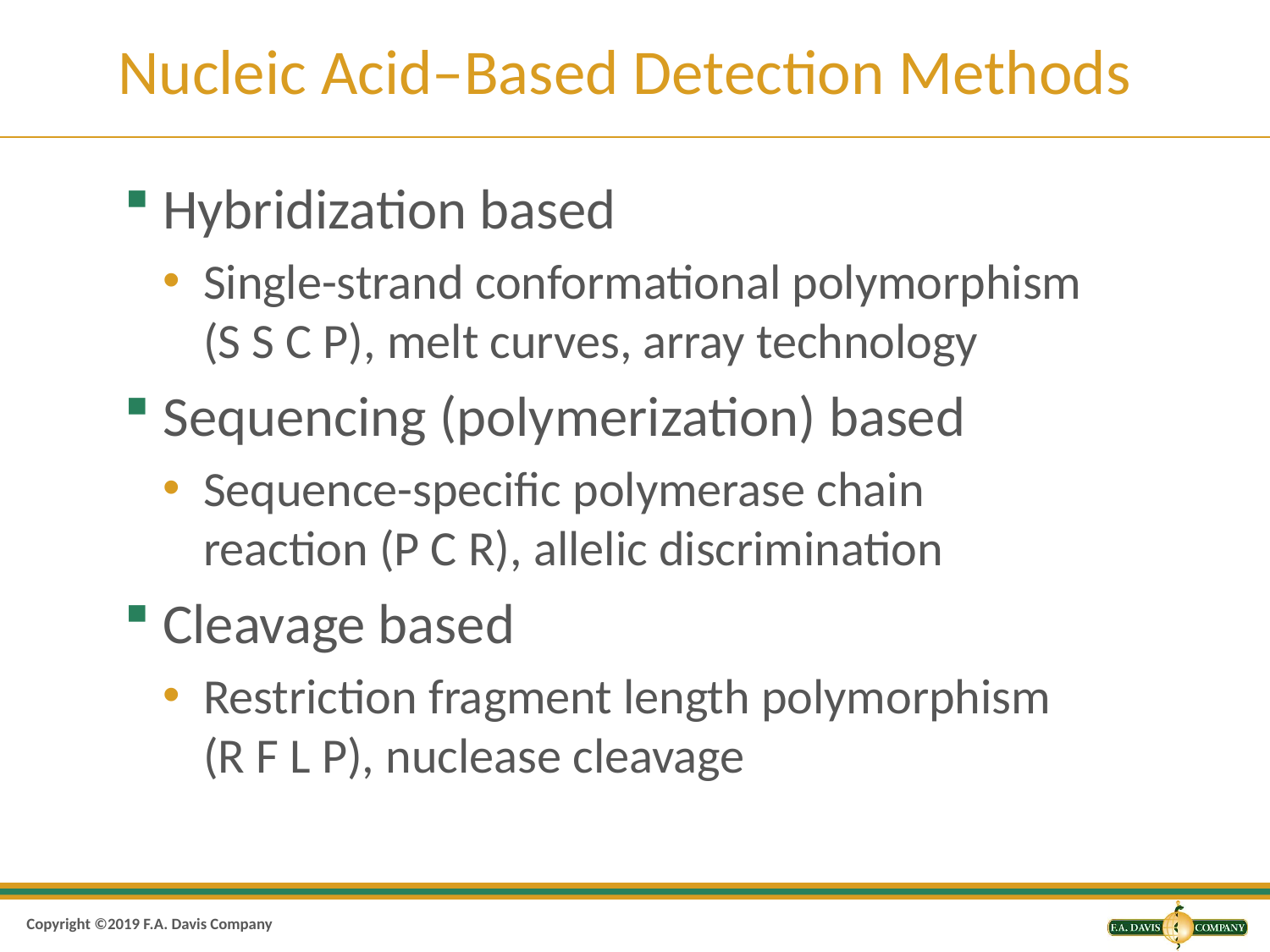

# Nucleic Acid–Based Detection Methods
Hybridization based
Single-strand conformational polymorphism (S S C P), melt curves, array technology
Sequencing (polymerization) based
Sequence-specific polymerase chain reaction (P C R), allelic discrimination
Cleavage based
Restriction fragment length polymorphism (R F L P), nuclease cleavage